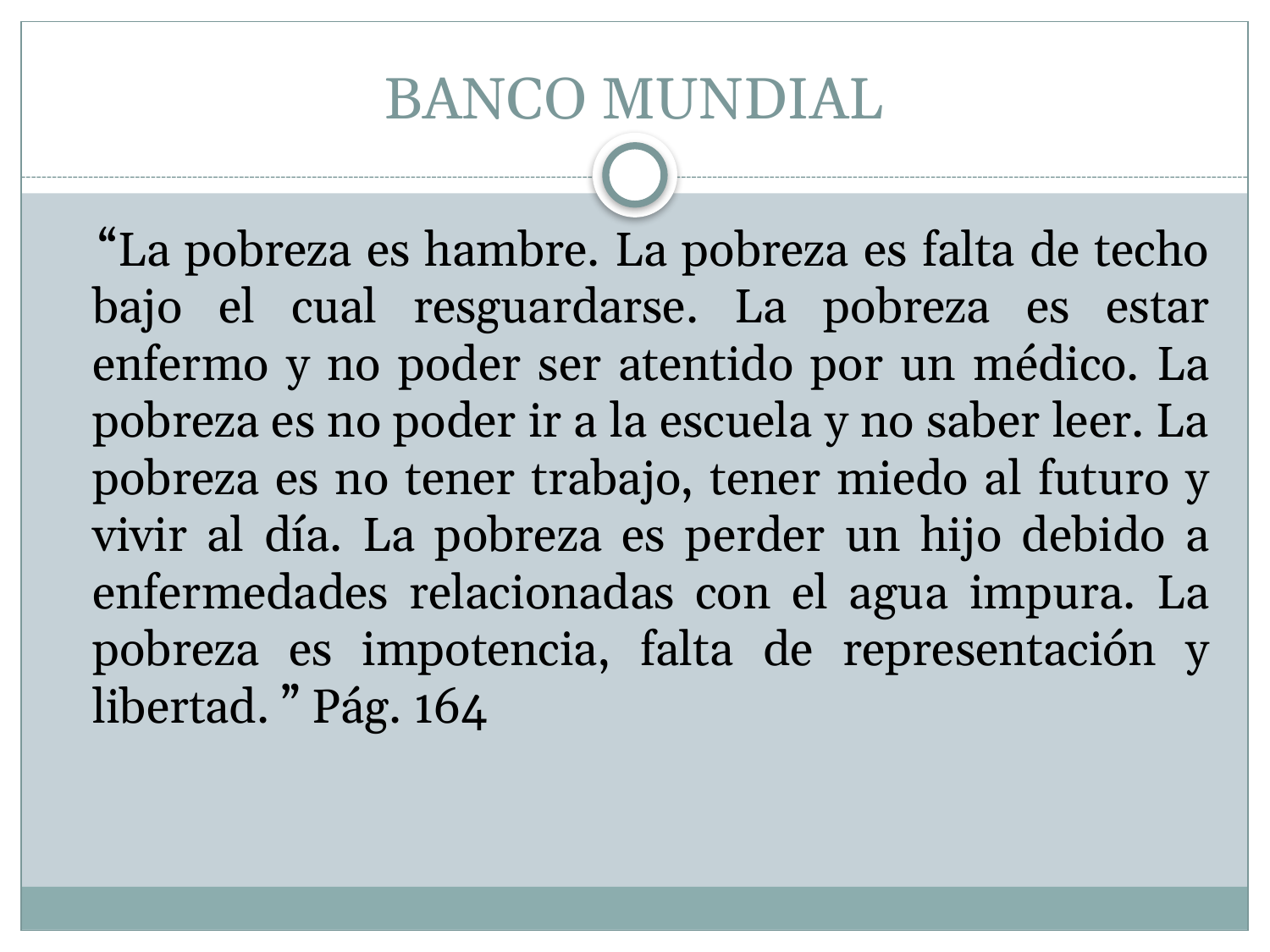

# BANCO MUNDIAL
   “La pobreza es hambre. La pobreza es falta de techo bajo el cual resguardarse. La pobreza es estar enfermo y no poder ser atentido por un médico. La pobreza es no poder ir a la escuela y no saber leer. La pobreza es no tener trabajo, tener miedo al futuro y vivir al día. La pobreza es perder un hijo debido a enfermedades relacionadas con el agua impura. La pobreza es impotencia, falta de representación y libertad. ” Pág. 164